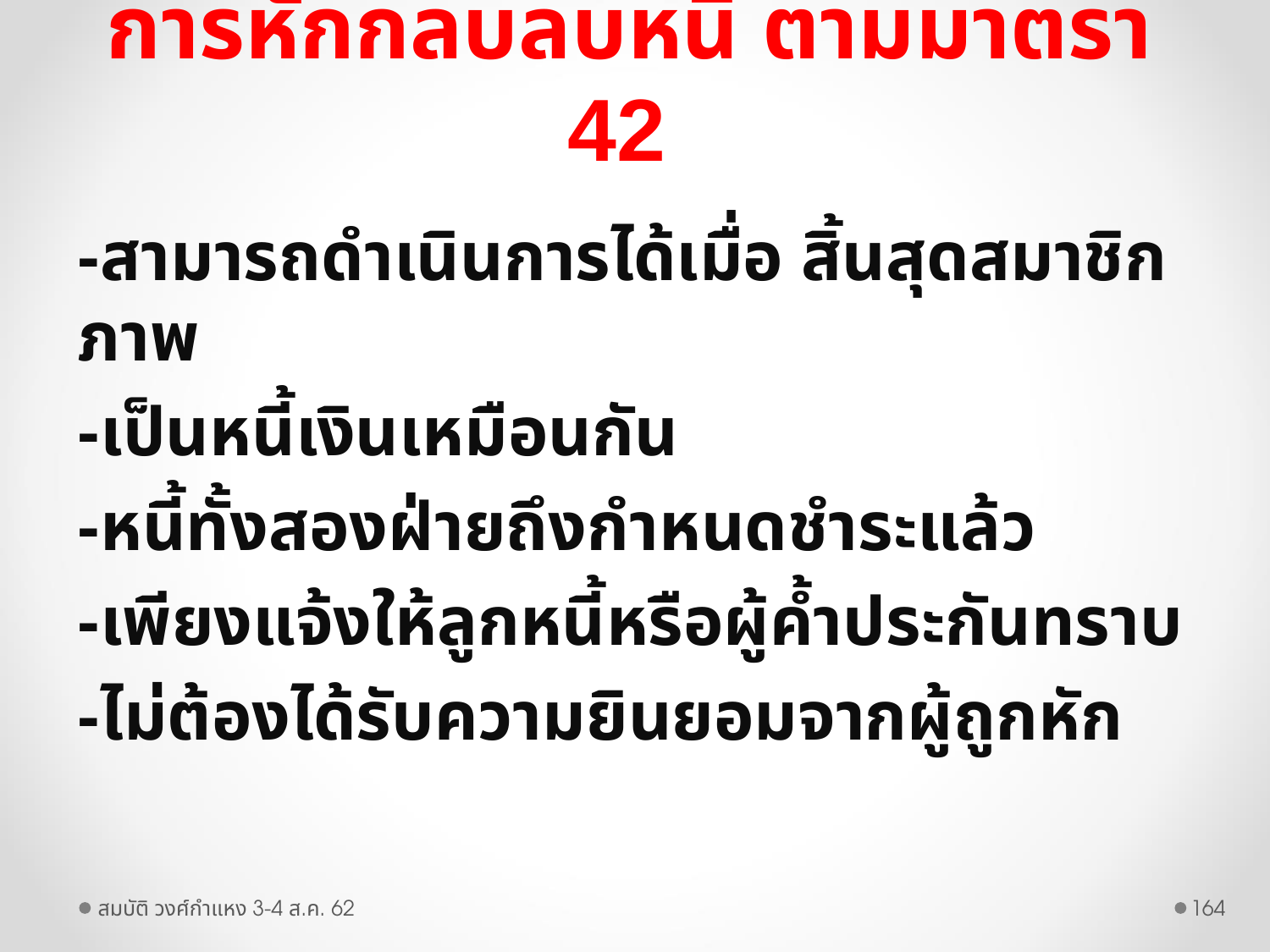

# การหักกลบลบหนี้ ตามมาตรา 42
-สามารถดำเนินการได้เมื่อ สิ้นสุดสมาชิกภาพ
-เป็นหนี้เงินเหมือนกัน
-หนี้ทั้งสองฝ่ายถึงกำหนดชำระแล้ว
-เพียงแจ้งให้ลูกหนี้หรือผู้ค้ำประกันทราบ
-ไม่ต้องได้รับความยินยอมจากผู้ถูกหัก
สมบัติ วงศ์กำแหง 3-4 ส.ค. 62
164